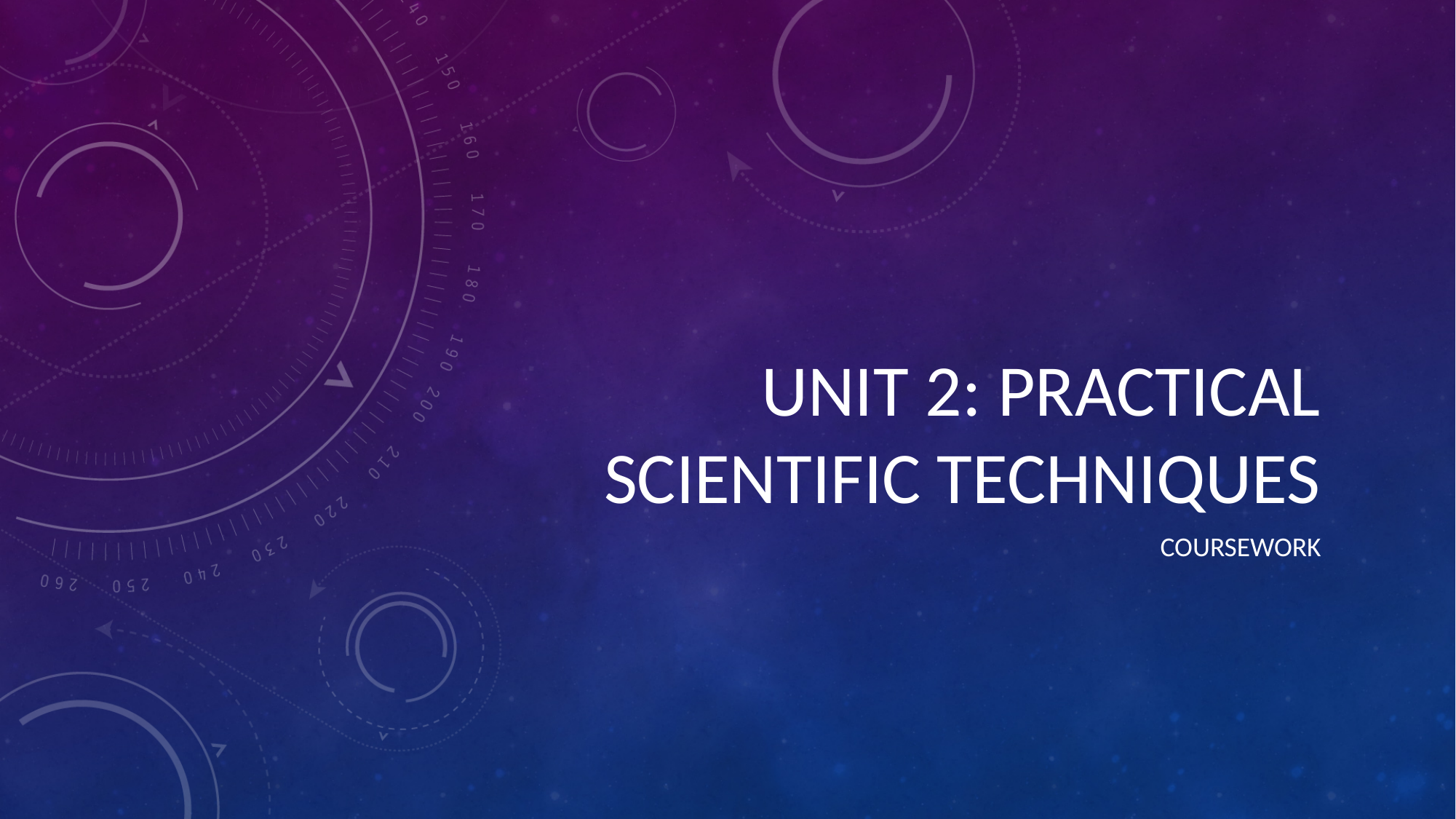

# Unit 2: practical scientific techniques
Coursework